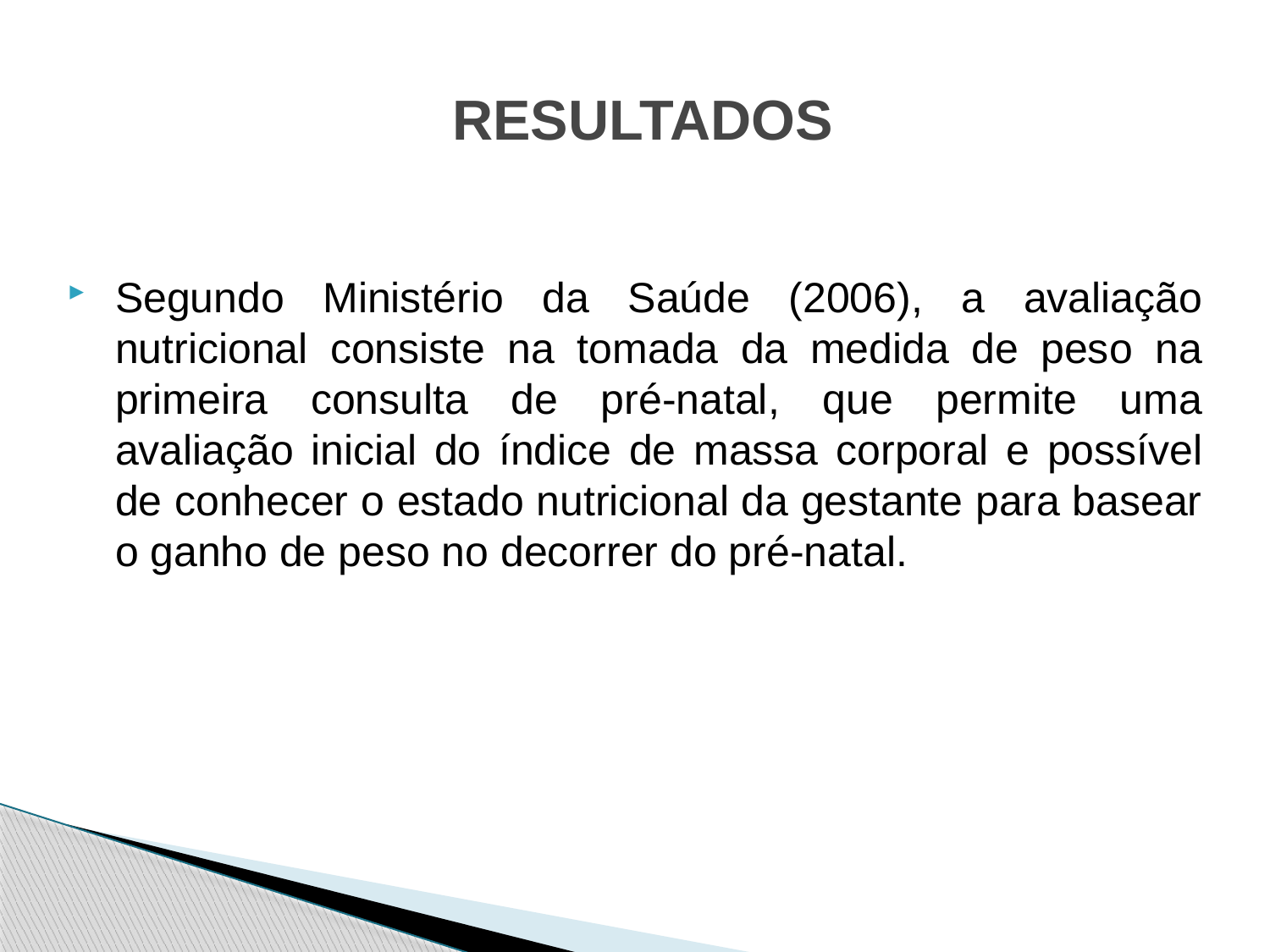

# RESULTADOS

Segundo Ministério da Saúde (2006), a avaliação nutricional consiste na tomada da medida de peso na primeira consulta de pré-natal, que permite uma avaliação inicial do índice de massa corporal e possível de conhecer o estado nutricional da gestante para basear o ganho de peso no decorrer do pré-natal.